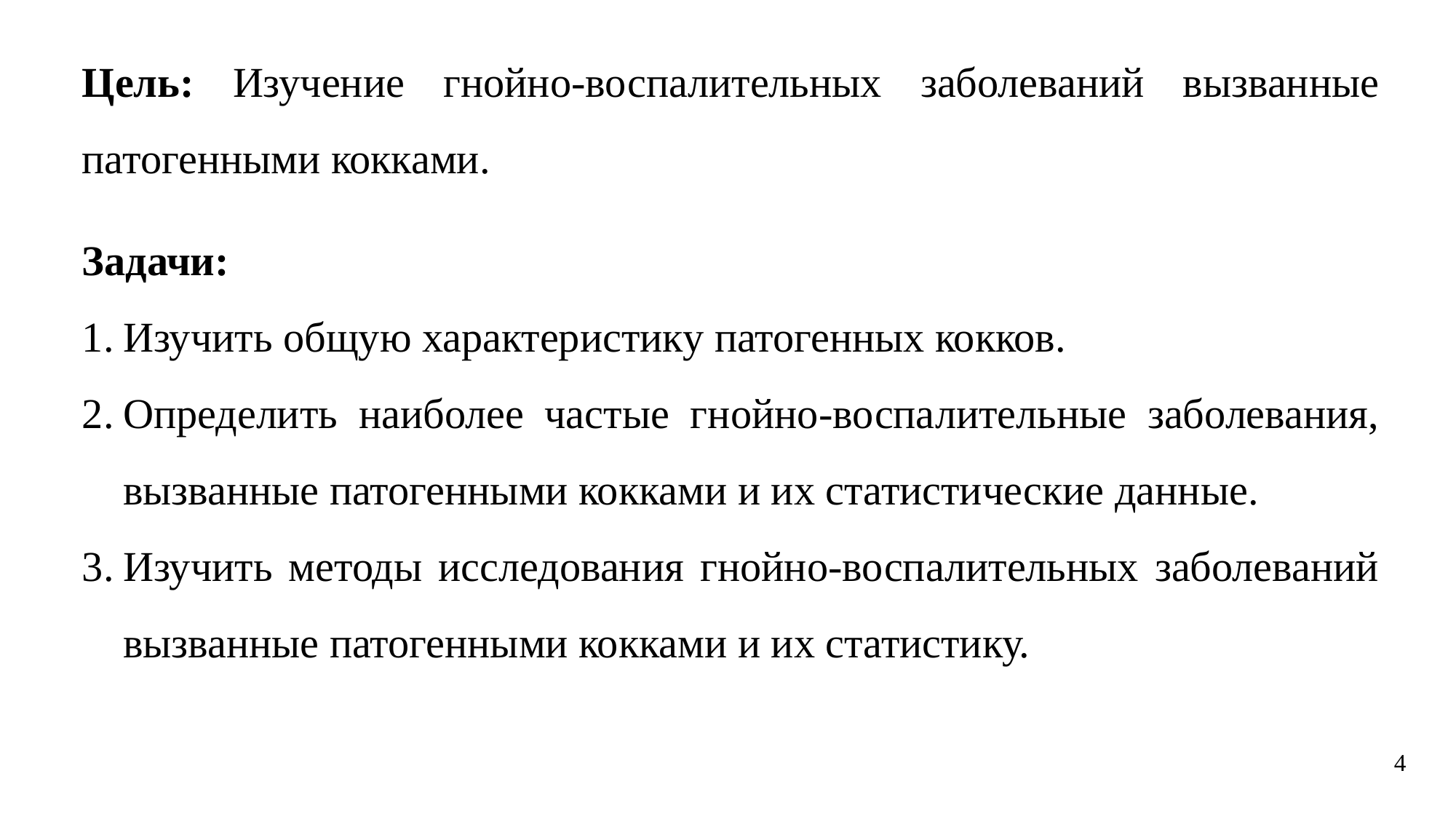

Цель: Изучение гнойно-воспалительных заболеваний вызванные патогенными кокками.

Задачи:
Изучить общую характеристику патогенных кокков.
Определить наиболее частые гнойно-воспалительные заболевания, вызванные патогенными кокками и их статистические данные.
Изучить методы исследования гнойно-воспалительных заболеваний вызванные патогенными кокками и их статистику.

4